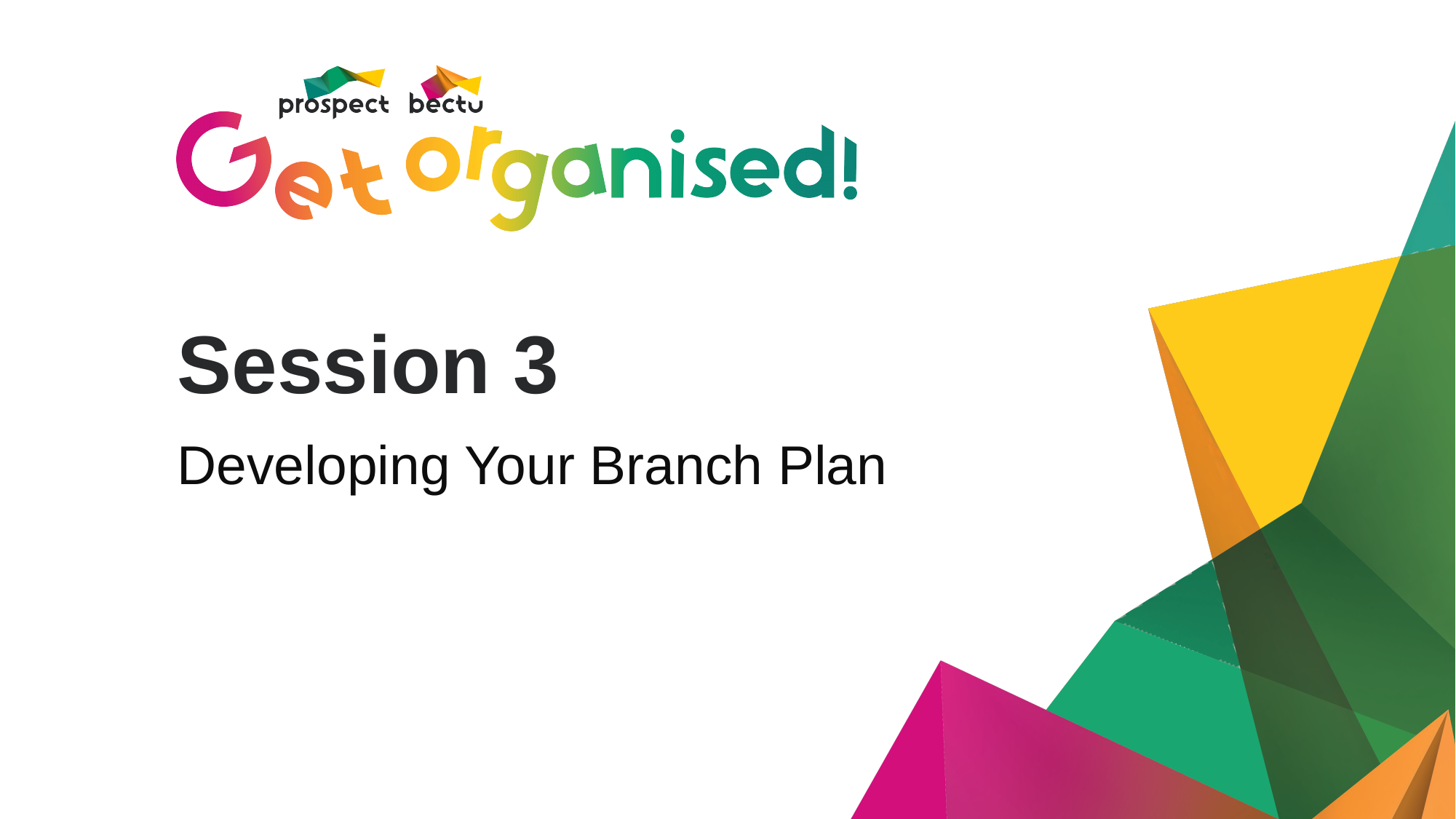

# Session 3
Developing Your Branch Plan